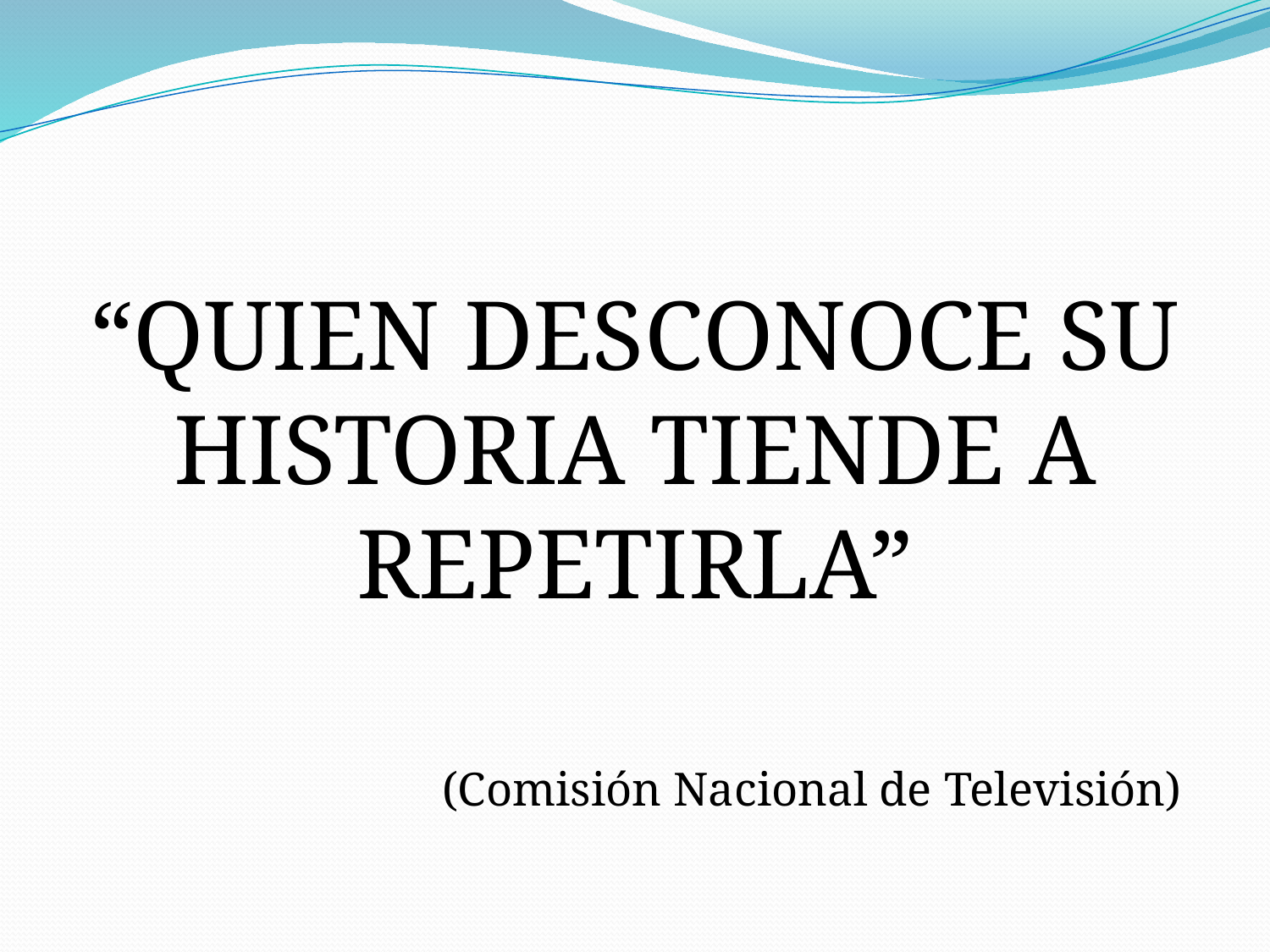

“QUIEN DESCONOCE SU HISTORIA TIENDE A REPETIRLA”

(Comisión Nacional de Televisión)